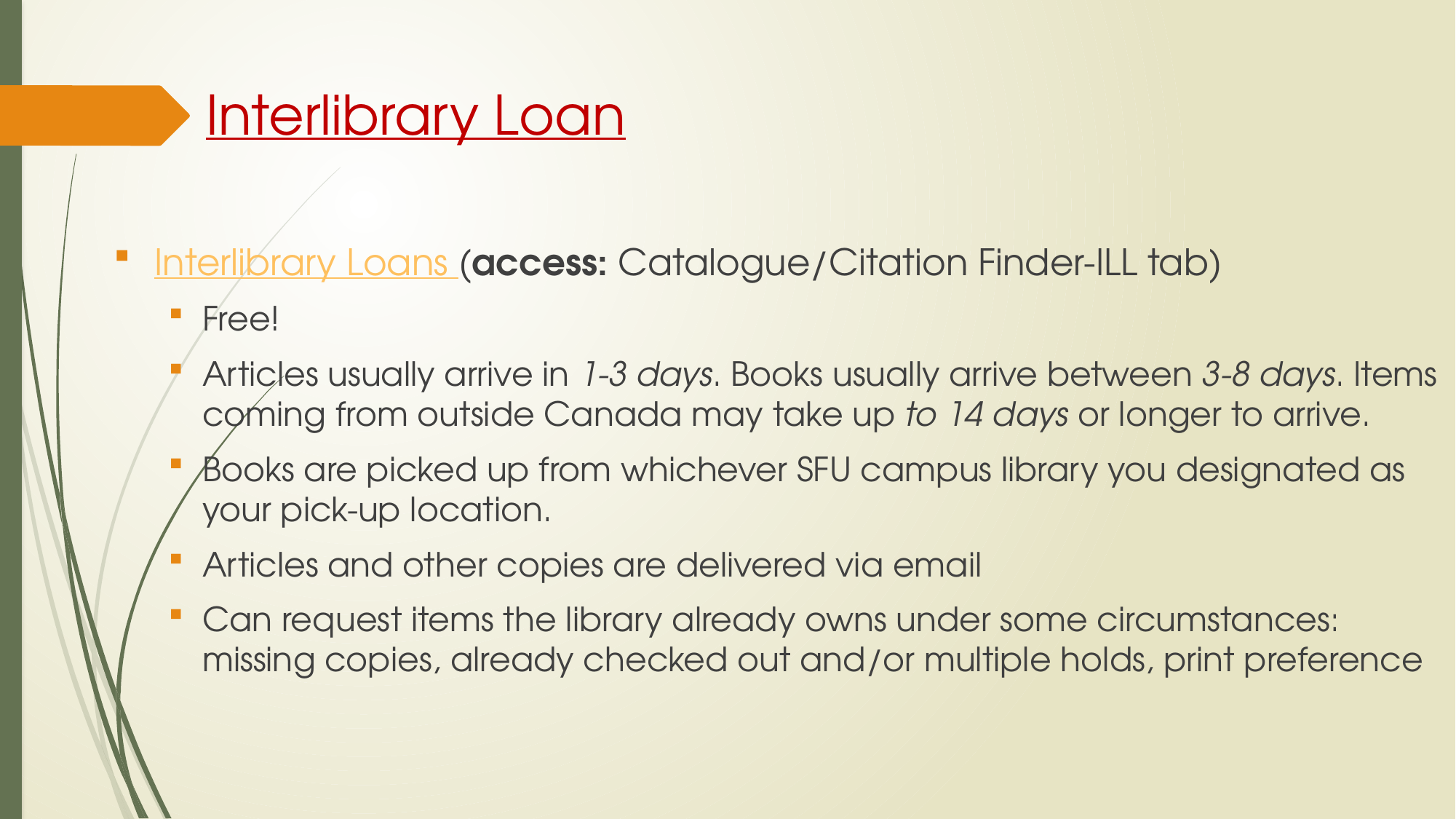

# Interlibrary Loan

Interlibrary Loans (access: Catalogue/Citation Finder-ILL tab)
Free!
Articles usually arrive in 1-3 days. Books usually arrive between 3-8 days. Items coming from outside Canada may take up to 14 days or longer to arrive.
Books are picked up from whichever SFU campus library you designated as your pick-up location.
Articles and other copies are delivered via email
Can request items the library already owns under some circumstances: missing copies, already checked out and/or multiple holds, print preference